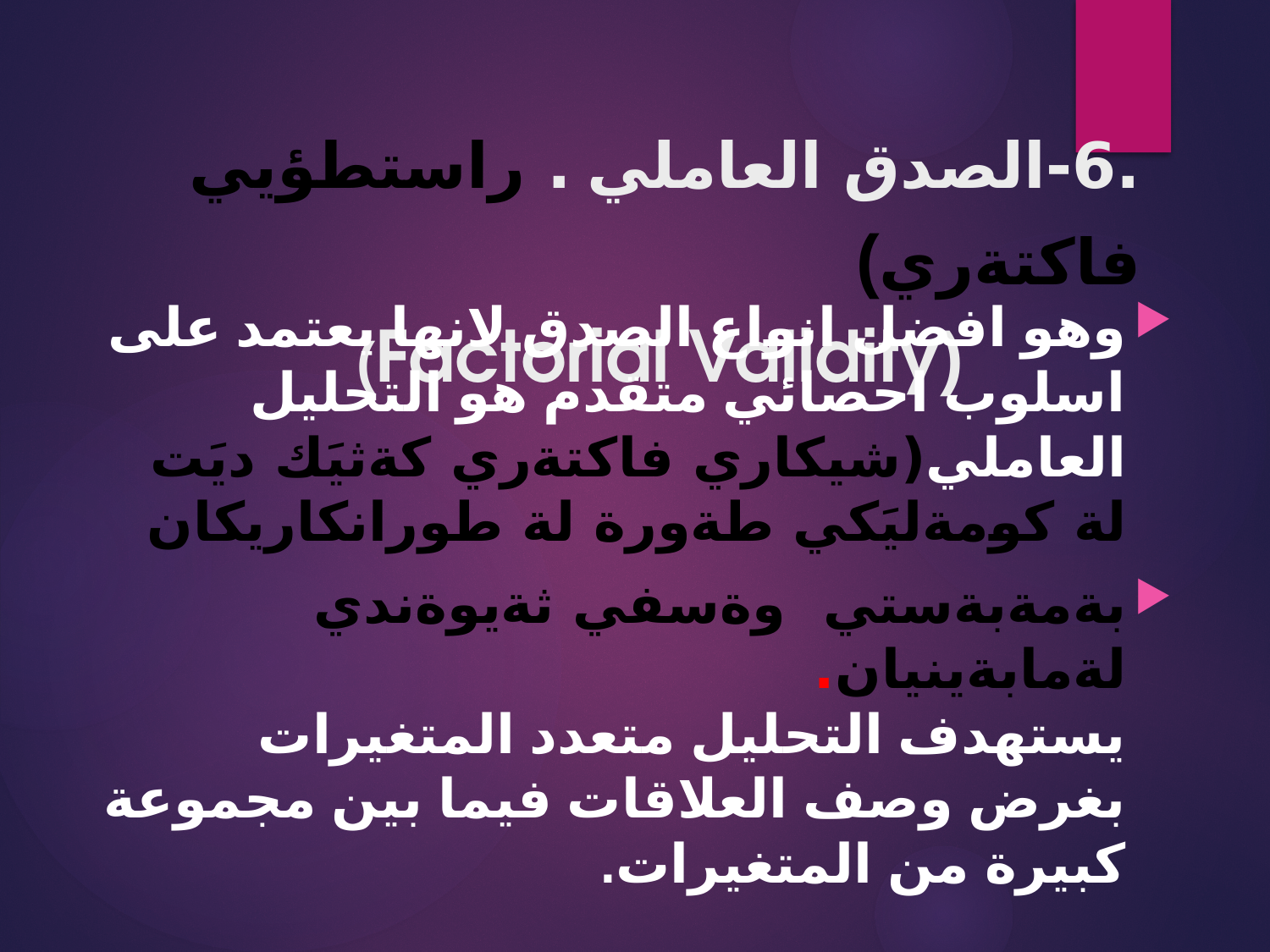

# .6-الصدق العاملي . راستطؤيي فاكتةري) (Factorial Validity)
وهو افضل انواع الصدق لانها يعتمد على اسلوب احصائي متقدم هو التحليل العاملي(شيكاري فاكتةري كةثيَك ديَت لة كومةليَكي طةورة لة طورانكاريكان
بةمةبةستي  وةسفي ثةيوةندي لةمابةينيان.
يستهدف التحليل متعدد المتغيرات بغرض وصف العلاقات فيما بين مجموعة كبيرة من المتغيرات.